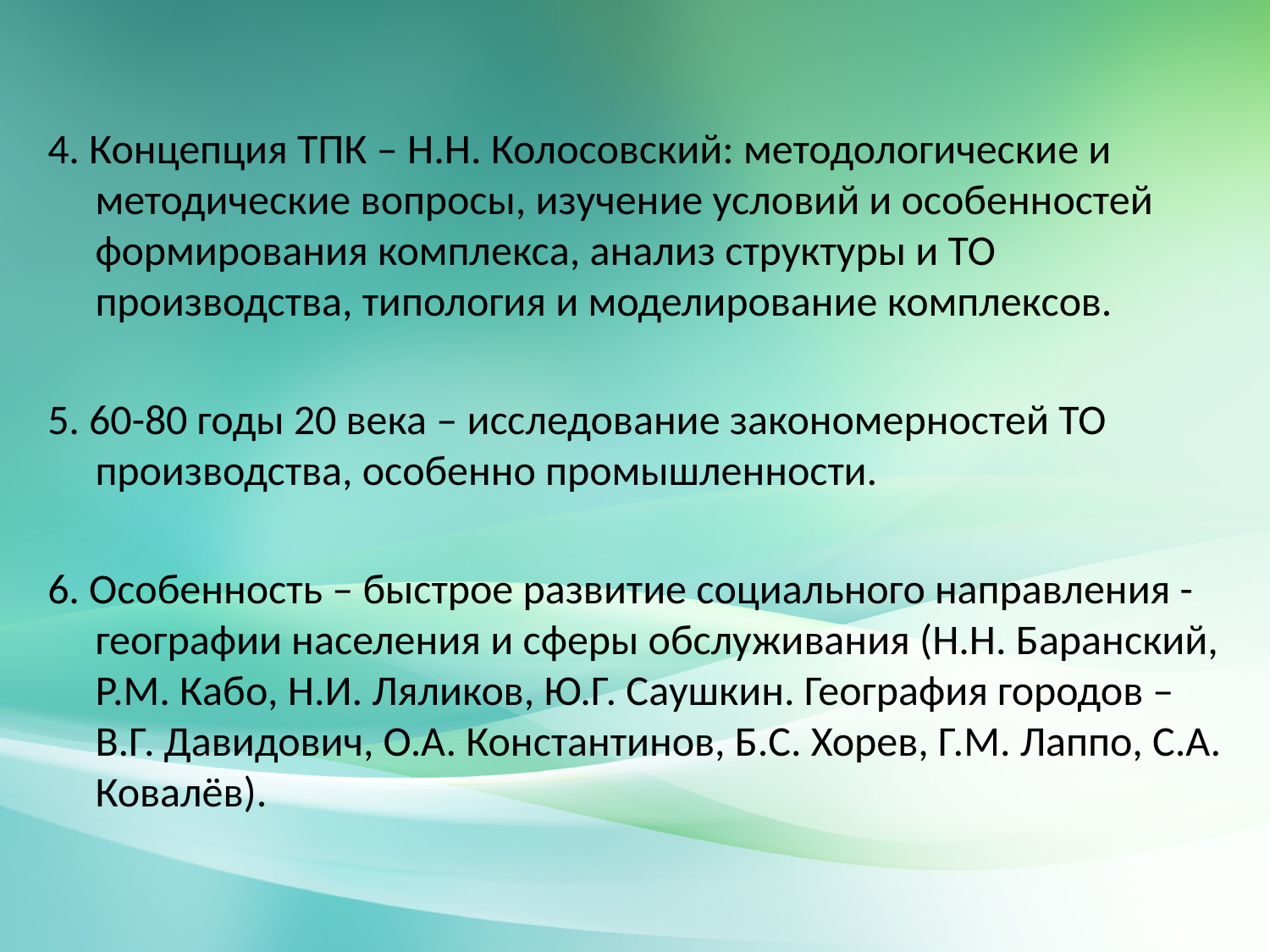

#

4. Концепция ТПК – Н.Н. Колосовский: методологические и методические вопросы, изучение условий и особенностей формирования комплекса, анализ структуры и ТО производства, типология и моделирование комплексов.

5. 60-80 годы 20 века – исследование закономерностей ТО производства, особенно промышленности.

6. Особенность – быстрое развитие социального направления -  географии населения и сферы обслуживания (Н.Н. Баранский, Р.М. Кабо, Н.И. Ляликов, Ю.Г. Саушкин. География городов – В.Г. Давидович, О.А. Константинов, Б.С. Хорев, Г.М. Лаппо, С.А. Ковалёв).